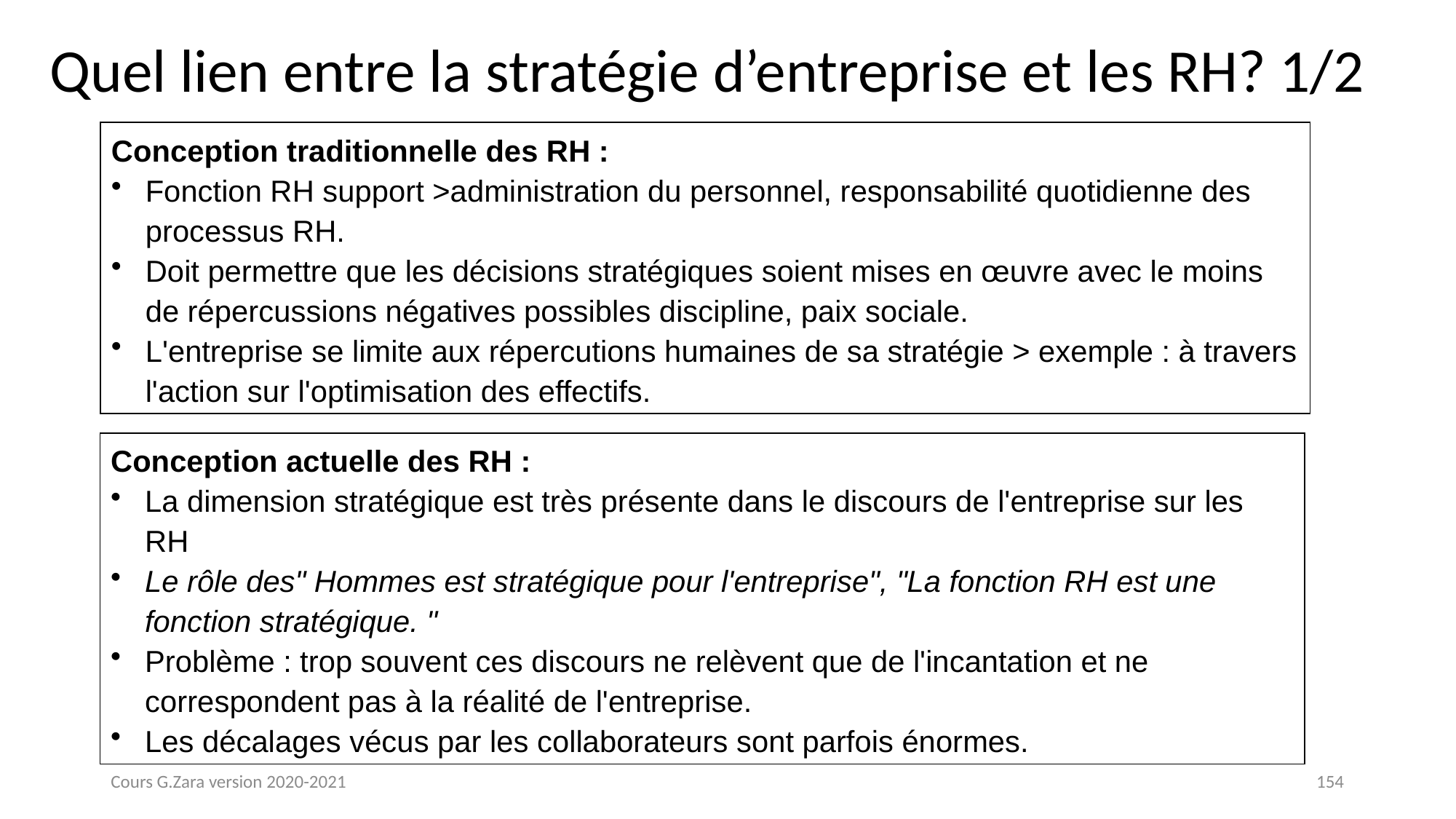

Quel lien entre la stratégie d’entreprise et les RH? 1/2
Conception traditionnelle des RH :
Fonction RH support >administration du personnel, responsabilité quotidienne des processus RH.
Doit permettre que les décisions stratégiques soient mises en œuvre avec le moins de répercussions négatives possibles discipline, paix sociale.
L'entreprise se limite aux répercutions humaines de sa stratégie > exemple : à travers l'action sur l'optimisation des effectifs.
Conception actuelle des RH :
La dimension stratégique est très présente dans le discours de l'entreprise sur les RH
Le rôle des" Hommes est stratégique pour l'entreprise", "La fonction RH est une fonction stratégique. "
Problème : trop souvent ces discours ne relèvent que de l'incantation et ne correspondent pas à la réalité de l'entreprise.
Les décalages vécus par les collaborateurs sont parfois énormes.
Cours G.Zara version 2020-2021
154